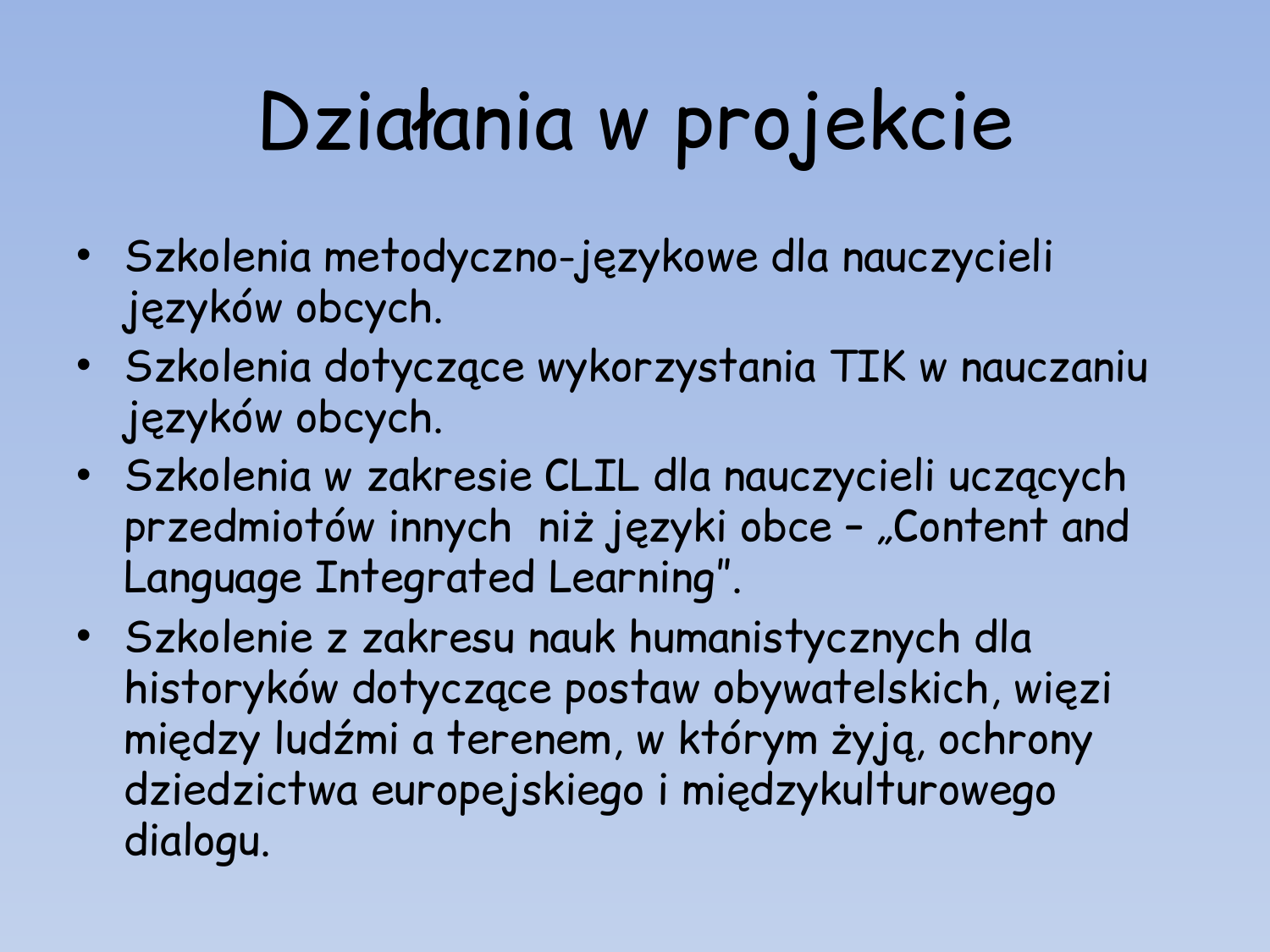

# Działania w projekcie
Szkolenia metodyczno-językowe dla nauczycieli języków obcych.
Szkolenia dotyczące wykorzystania TIK w nauczaniu języków obcych.
Szkolenia w zakresie CLIL dla nauczycieli uczących przedmiotów innych  niż języki obce – „Content and Language Integrated Learning”.
Szkolenie z zakresu nauk humanistycznych dla historyków dotyczące postaw obywatelskich, więzi między ludźmi a terenem, w którym żyją, ochrony dziedzictwa europejskiego i międzykulturowego dialogu.